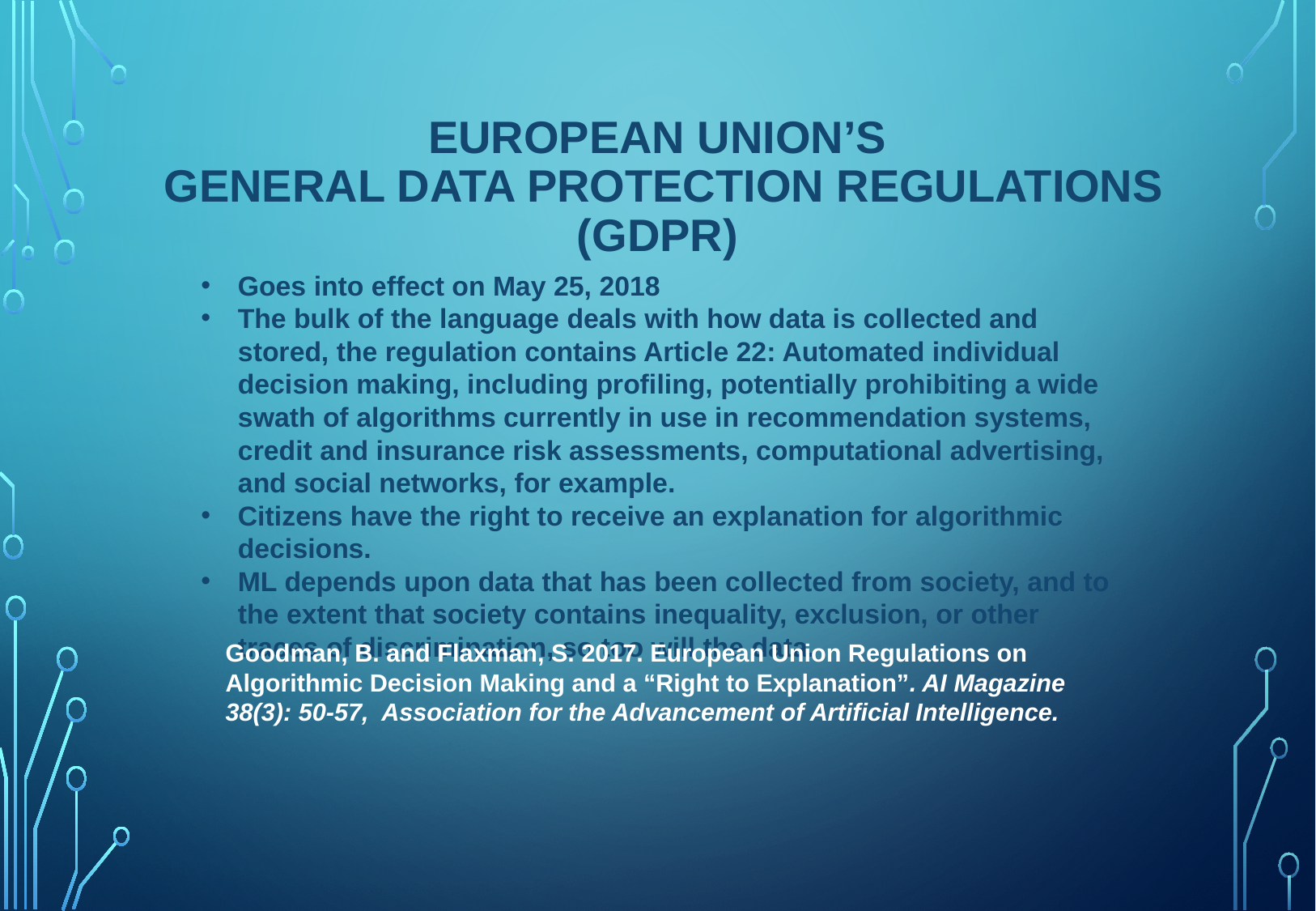

# European Union’s General data protection regulations (gdpr)
Goes into effect on May 25, 2018
The bulk of the language deals with how data is collected and stored, the regulation contains Article 22: Automated individual decision making, including profiling, potentially prohibiting a wide swath of algorithms currently in use in recommendation systems, credit and insurance risk assessments, computational advertising, and social networks, for example.
Citizens have the right to receive an explanation for algorithmic decisions.
ML depends upon data that has been collected from society, and to the extent that society contains inequality, exclusion, or other traces of discrimination, so too will the data.
Goodman, B. and Flaxman, S. 2017. European Union Regulations on Algorithmic Decision Making and a “Right to Explanation”. AI Magazine 38(3): 50-57,  Association for the Advancement of Artificial Intelligence.